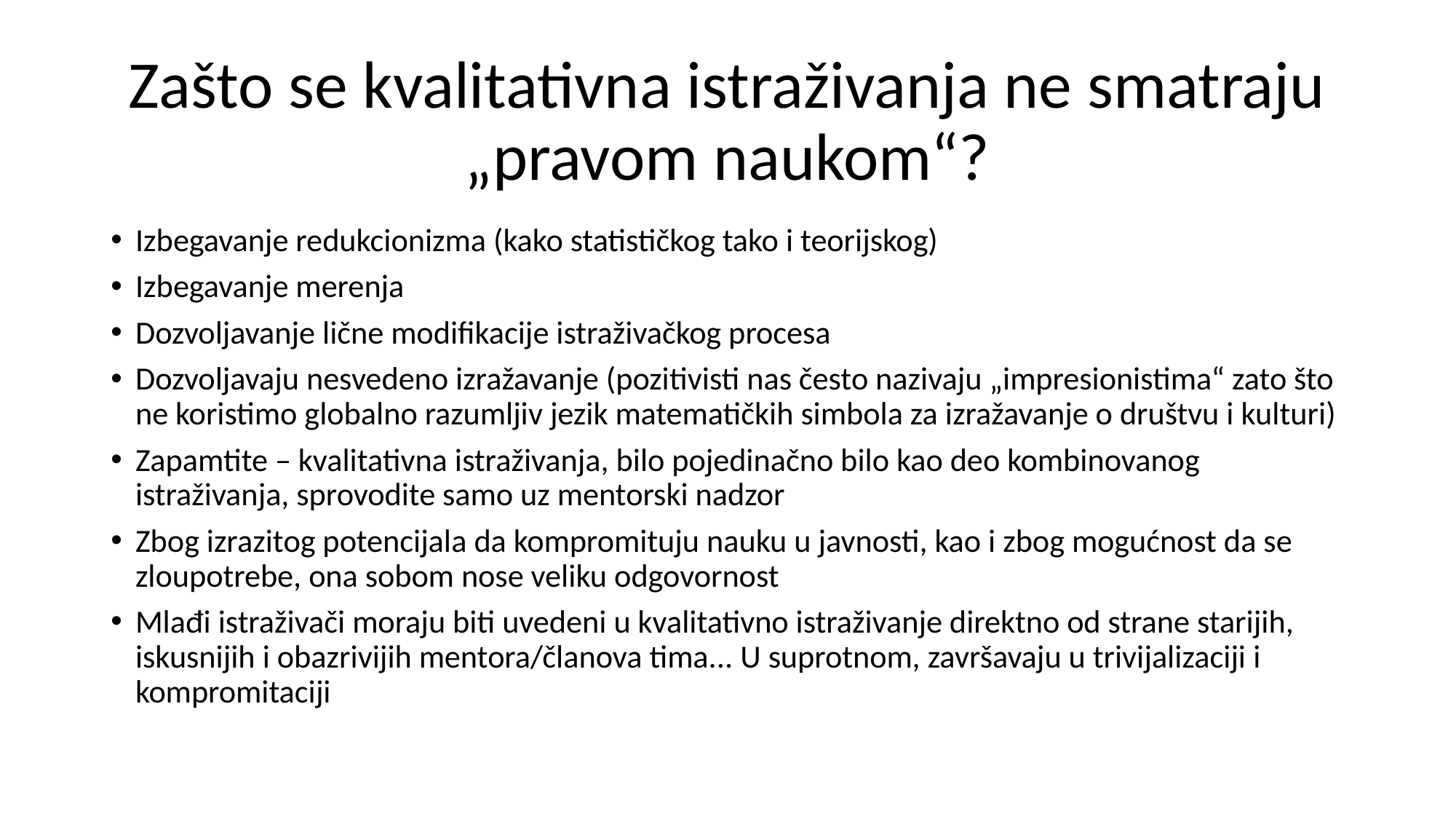

# Zašto se kvalitativna istraživanja ne smatraju „pravom naukom“?
Izbegavanje redukcionizma (kako statističkog tako i teorijskog)
Izbegavanje merenja
Dozvoljavanje lične modifikacije istraživačkog procesa
Dozvoljavaju nesvedeno izražavanje (pozitivisti nas često nazivaju „impresionistima“ zato što ne koristimo globalno razumljiv jezik matematičkih simbola za izražavanje o društvu i kulturi)
Zapamtite – kvalitativna istraživanja, bilo pojedinačno bilo kao deo kombinovanog istraživanja, sprovodite samo uz mentorski nadzor
Zbog izrazitog potencijala da kompromituju nauku u javnosti, kao i zbog mogućnost da se zloupotrebe, ona sobom nose veliku odgovornost
Mlađi istraživači moraju biti uvedeni u kvalitativno istraživanje direktno od strane starijih, iskusnijih i obazrivijih mentora/članova tima... U suprotnom, završavaju u trivijalizaciji i kompromitaciji